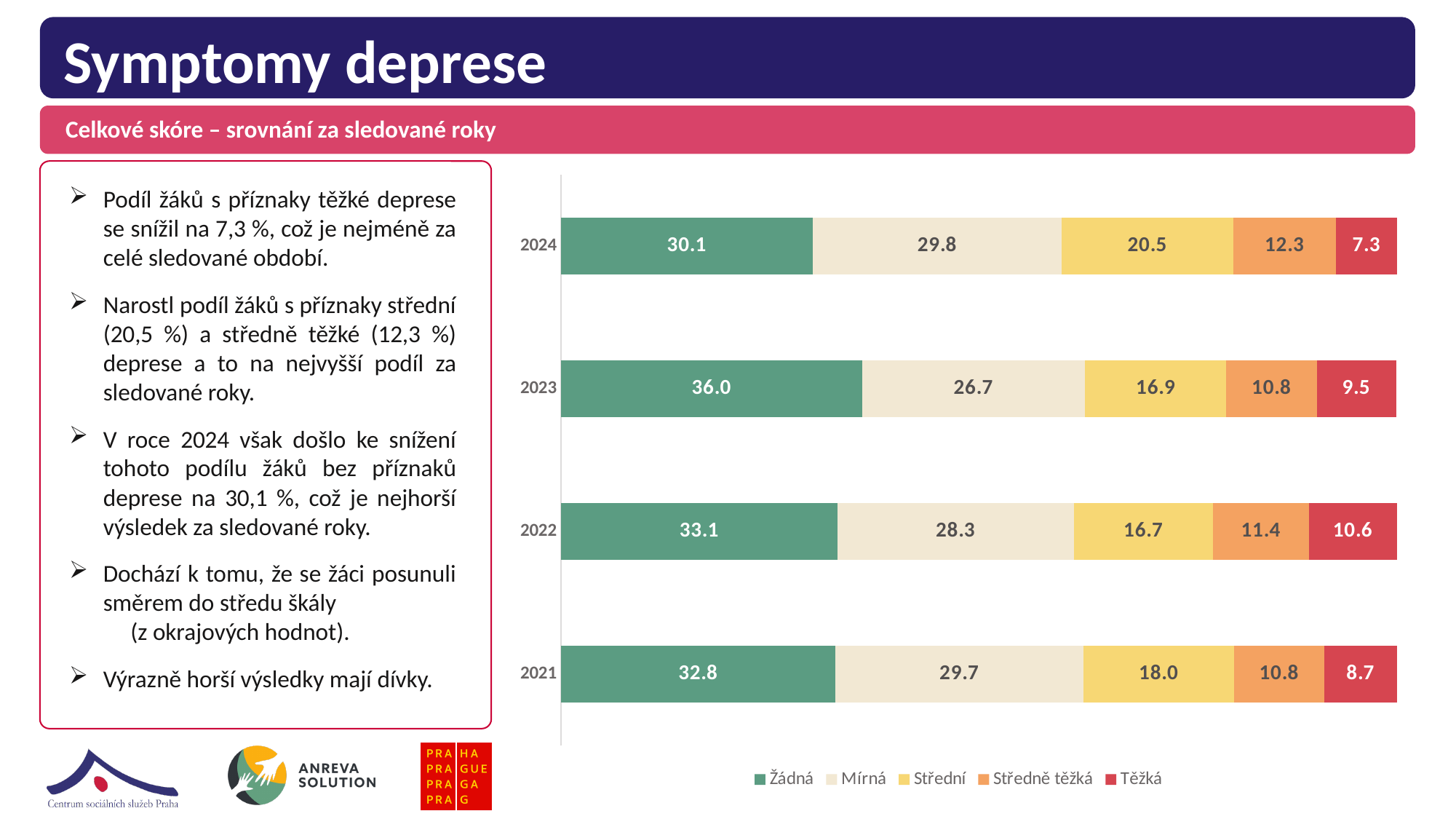

# Symptomy deprese
Celkové skóre – srovnání za sledované roky

Podíl žáků s příznaky těžké deprese se snížil na 7,3 %, což je nejméně za celé sledované období.
Narostl podíl žáků s příznaky střední (20,5 %) a středně těžké (12,3 %) deprese a to na nejvyšší podíl za sledované roky.
V roce 2024 však došlo ke snížení tohoto podílu žáků bez příznaků deprese na 30,1 %, což je nejhorší výsledek za sledované roky.
Dochází k tomu, že se žáci posunuli směrem do středu škály                            (z okrajových hodnot).
Výrazně horší výsledky mají dívky.

### Chart

| Category | Žádná | Mírná | Střední | Středně těžká | Těžká |
|---|---|---|---|---|---|
| 2021 | 32.800000000000004 | 29.7 | 18.0 | 10.8 | 8.7 |
| 2022 | 33.06 | 28.27 | 16.68 | 11.43 | 10.57 |
| 2023 | 36.0 | 26.700000000000003 | 16.900000000000002 | 10.8 | 9.5 |
| 2024 | 30.1 | 29.8 | 20.5 | 12.3 | 7.3 |